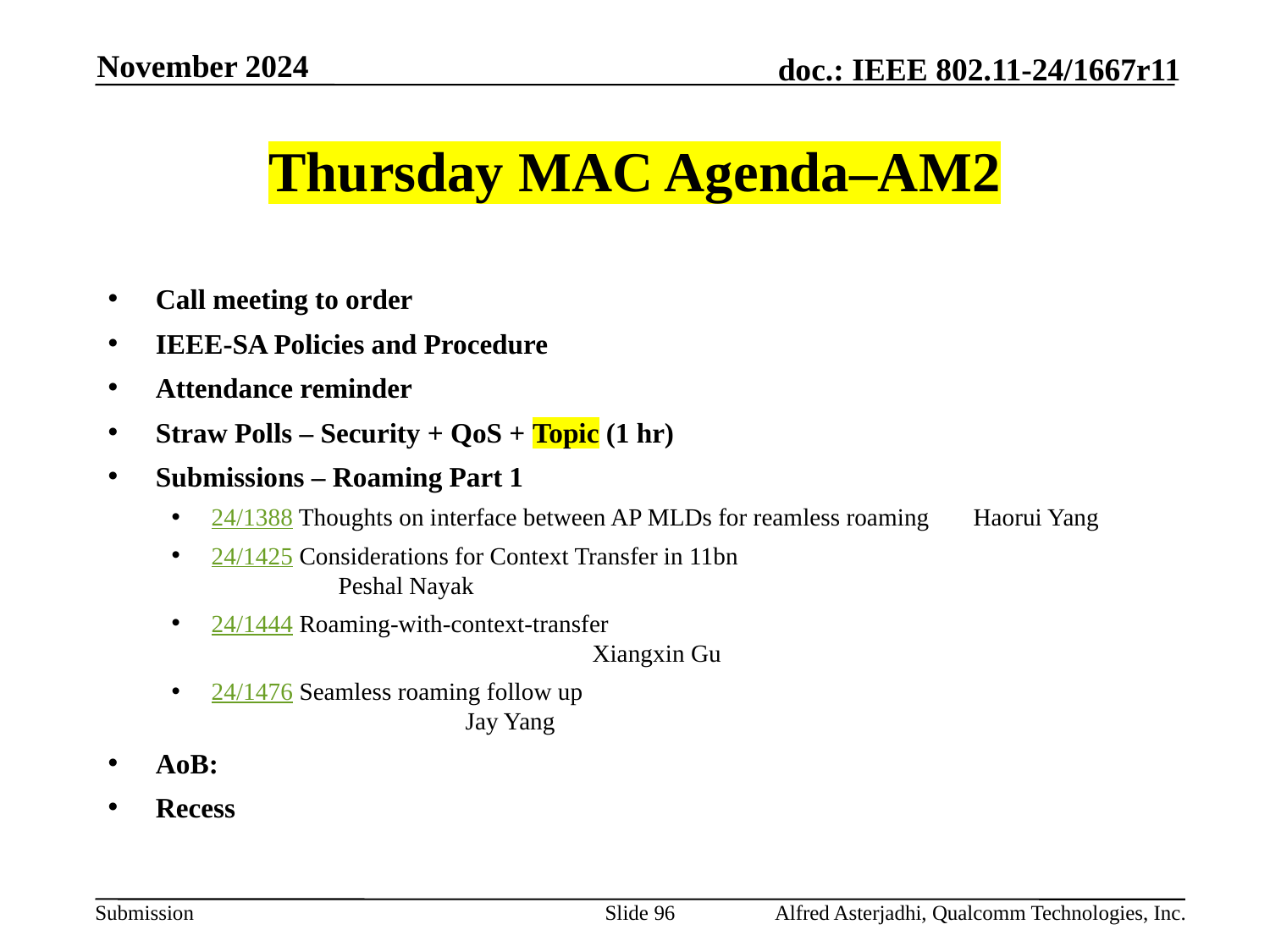

November 2024
# Thursday MAC Agenda–AM2
Call meeting to order
IEEE-SA Policies and Procedure
Attendance reminder
Straw Polls – Security + QoS + Topic (1 hr)
Submissions – Roaming Part 1
24/1388 Thoughts on interface between AP MLDs for reamless roaming	Haorui Yang
24/1425 Considerations for Context Transfer in 11bn				Peshal Nayak
24/1444 Roaming-with-context-transfer							Xiangxin Gu
24/1476 Seamless roaming follow up 							Jay Yang
AoB:
Recess
Slide 96
Alfred Asterjadhi, Qualcomm Technologies, Inc.